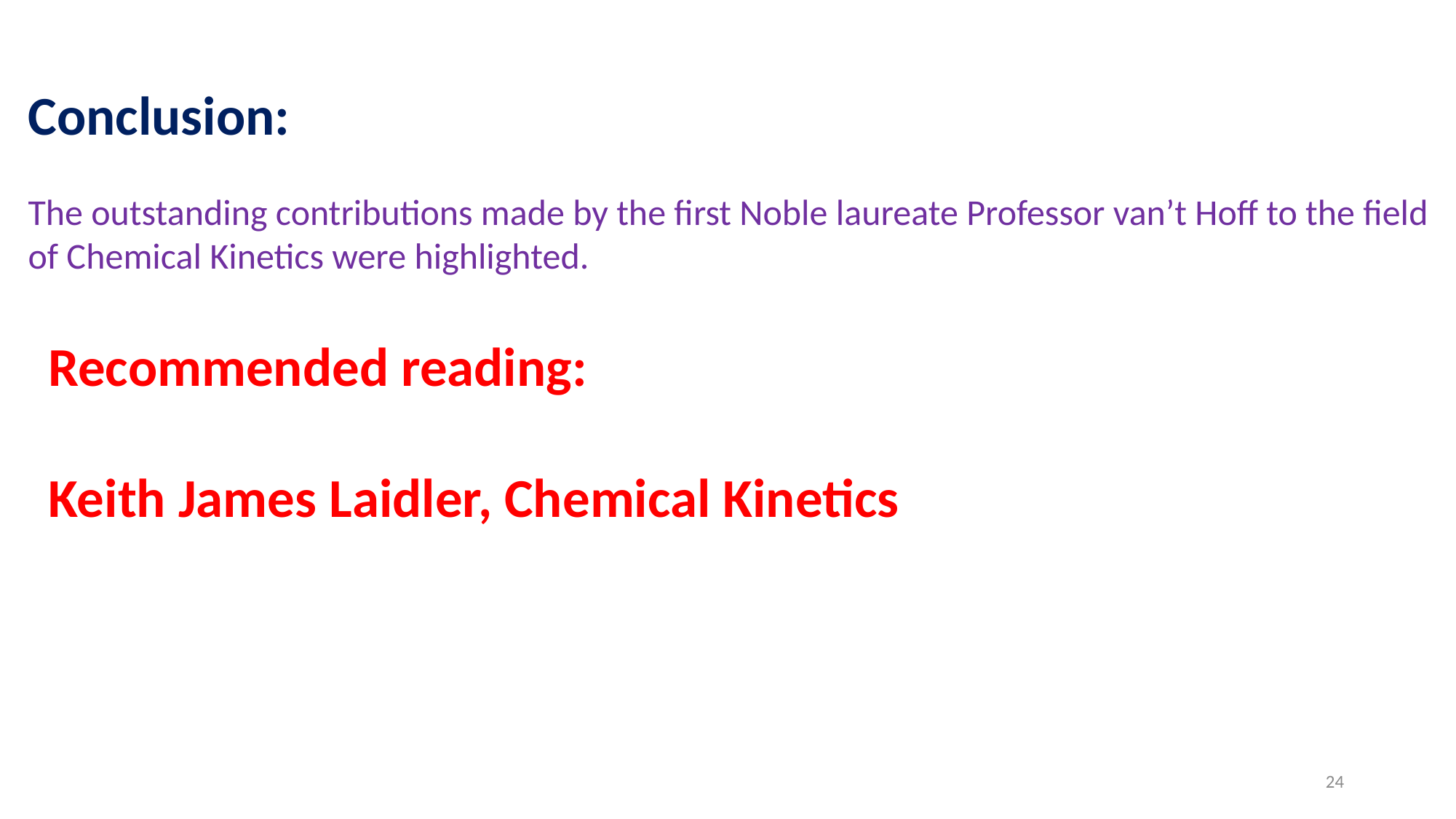

Conclusion:

The outstanding contributions made by the first Noble laureate Professor van’t Hoff to the field
of Chemical Kinetics were highlighted.
Recommended reading:

Keith James Laidler, Chemical Kinetics
24